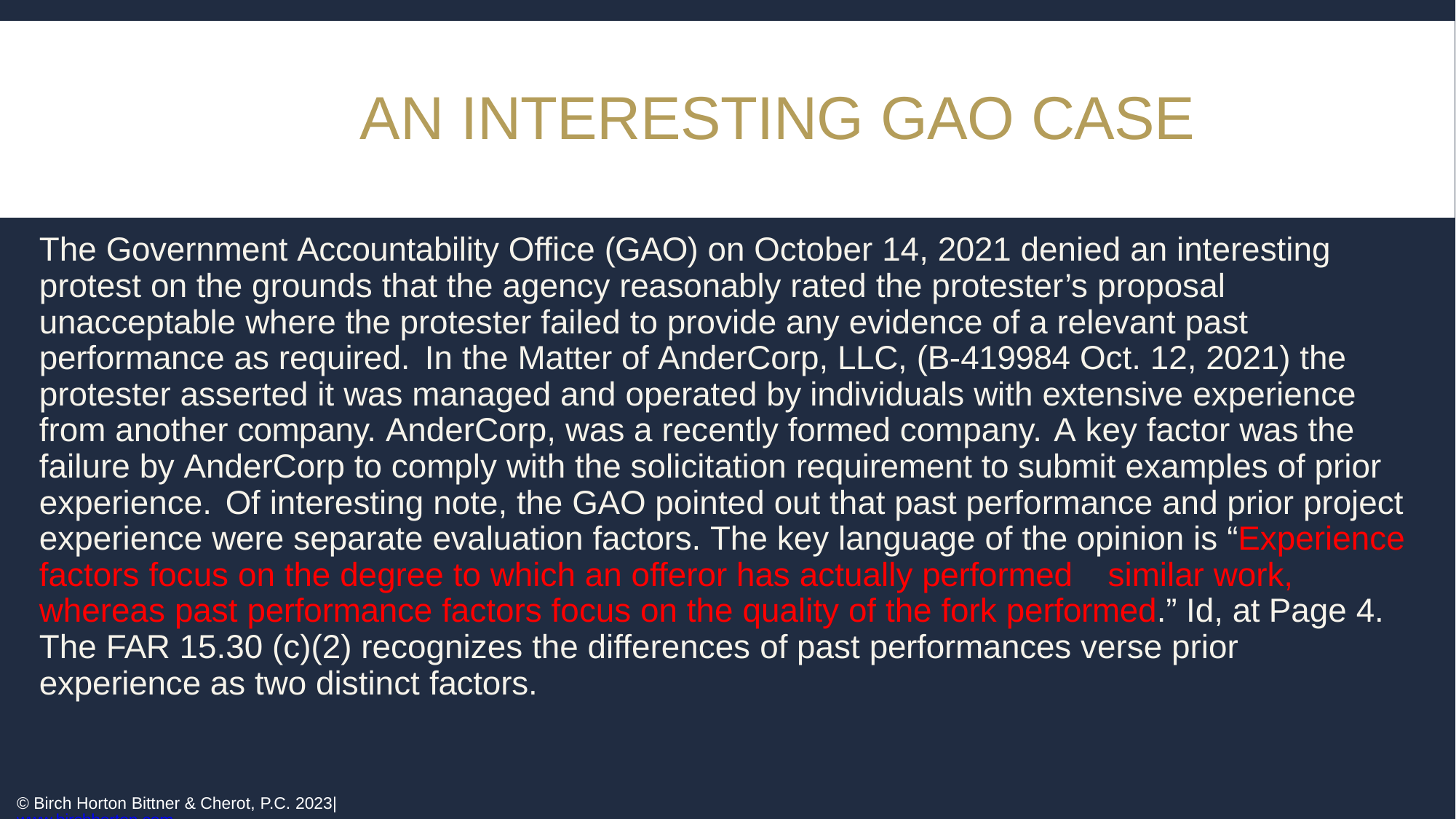

# AN INTERESTING GAO CASE
The Government Accountability Office (GAO) on October 14, 2021 denied an interesting protest on the grounds that the agency reasonably rated the protester’s proposal unacceptable where the protester failed to provide any evidence of a relevant past performance as required. In the Matter of AnderCorp, LLC, (B-419984 Oct. 12, 2021) the protester asserted it was managed and operated by individuals with extensive experience from another company. AnderCorp, was a recently formed company. A key factor was the failure by AnderCorp to comply with the solicitation requirement to submit examples of prior experience. Of interesting note, the GAO pointed out that past performance and prior project experience were separate evaluation factors. The key language of the opinion is “Experience factors focus on the degree to which an offeror has actually performed  similar work, whereas past performance factors focus on the quality of the fork performed.” Id, at Page 4. The FAR 15.30 (c)(2) recognizes the differences of past performances verse prior experience as two distinct factors.
© Birch Horton Bittner & Cherot, P.C. 2023| www.birchhorton.com